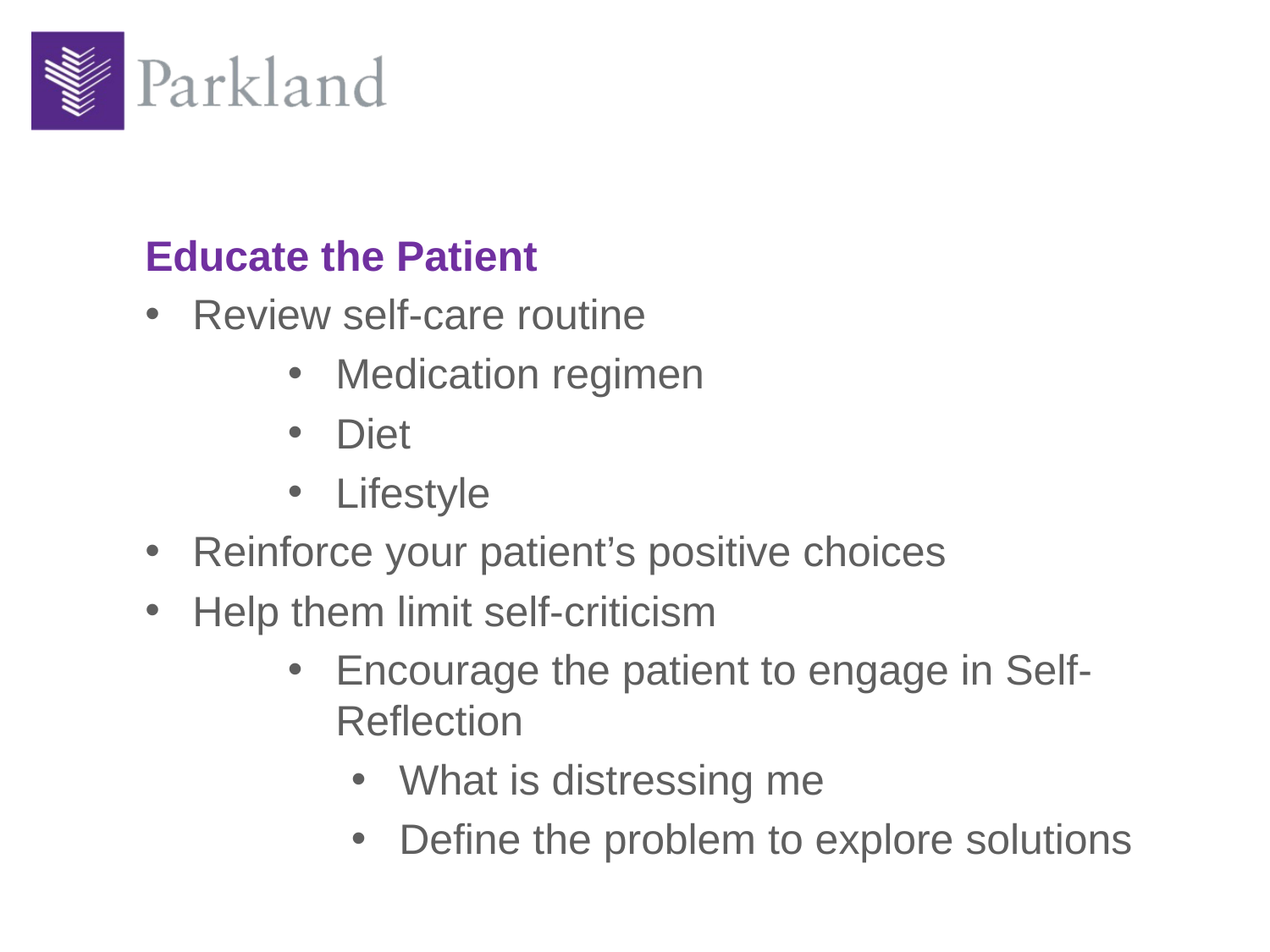

#
Educate the Patient
Review self-care routine
Medication regimen
Diet
Lifestyle
Reinforce your patient’s positive choices
Help them limit self-criticism
Encourage the patient to engage in Self-Reflection
What is distressing me
Define the problem to explore solutions